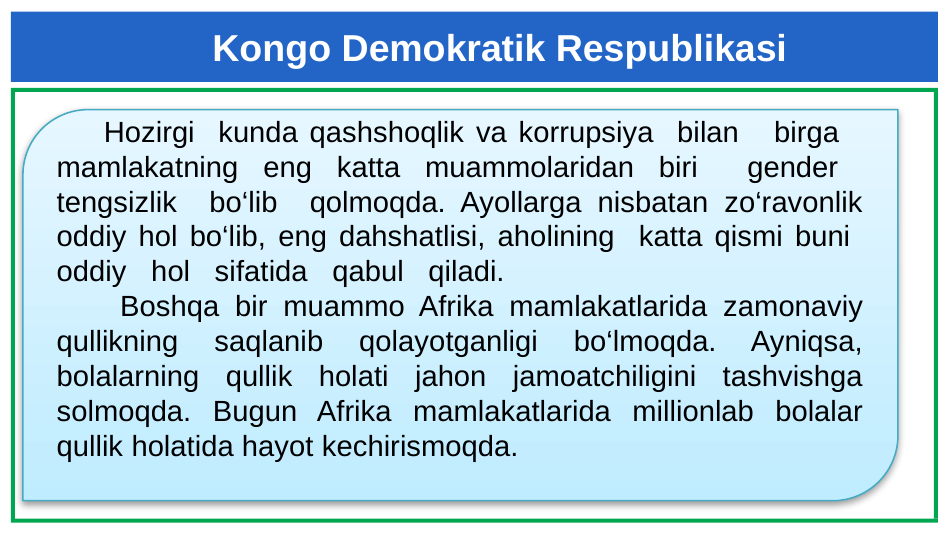

Kongo Demokratik Respublikasi

    Hozirgi  kunda qashshoqlik va korrupsiya  bilan   birga   mamlakatning eng katta muammolaridan biri  gender  tengsizlik  bo‘lib  qolmoqda. Ayollarga nisbatan zo‘ravonlik oddiy hol bo‘lib, eng dahshatlisi, aholining  katta qismi buni  oddiy   hol   sifatida   qabul   qiladi.
    Boshqa bir muammo Afrika mamlakatlarida zamonaviy qullikning saqlanib qolayotganligi bo‘lmoqda. Ayniqsa, bolalarning qullik holati jahon jamoatchiligini tashvishga solmoqda. Bugun Afrika mamlakatlarida millionlab bolalar qullik holatida hayot kechirismoqda.